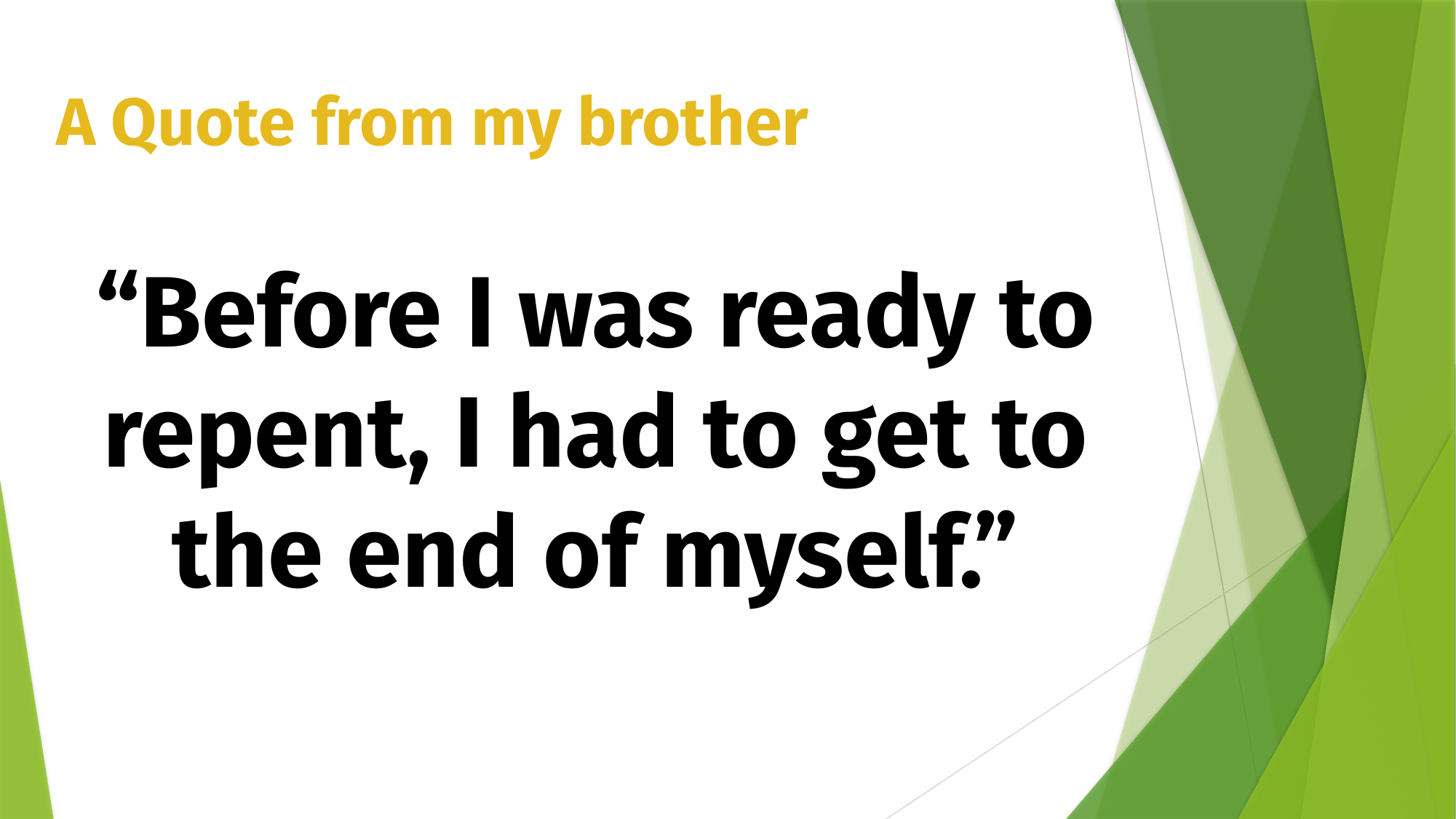

# A Quote from my brother
“Before I was ready to repent, I had to get to the end of myself.”